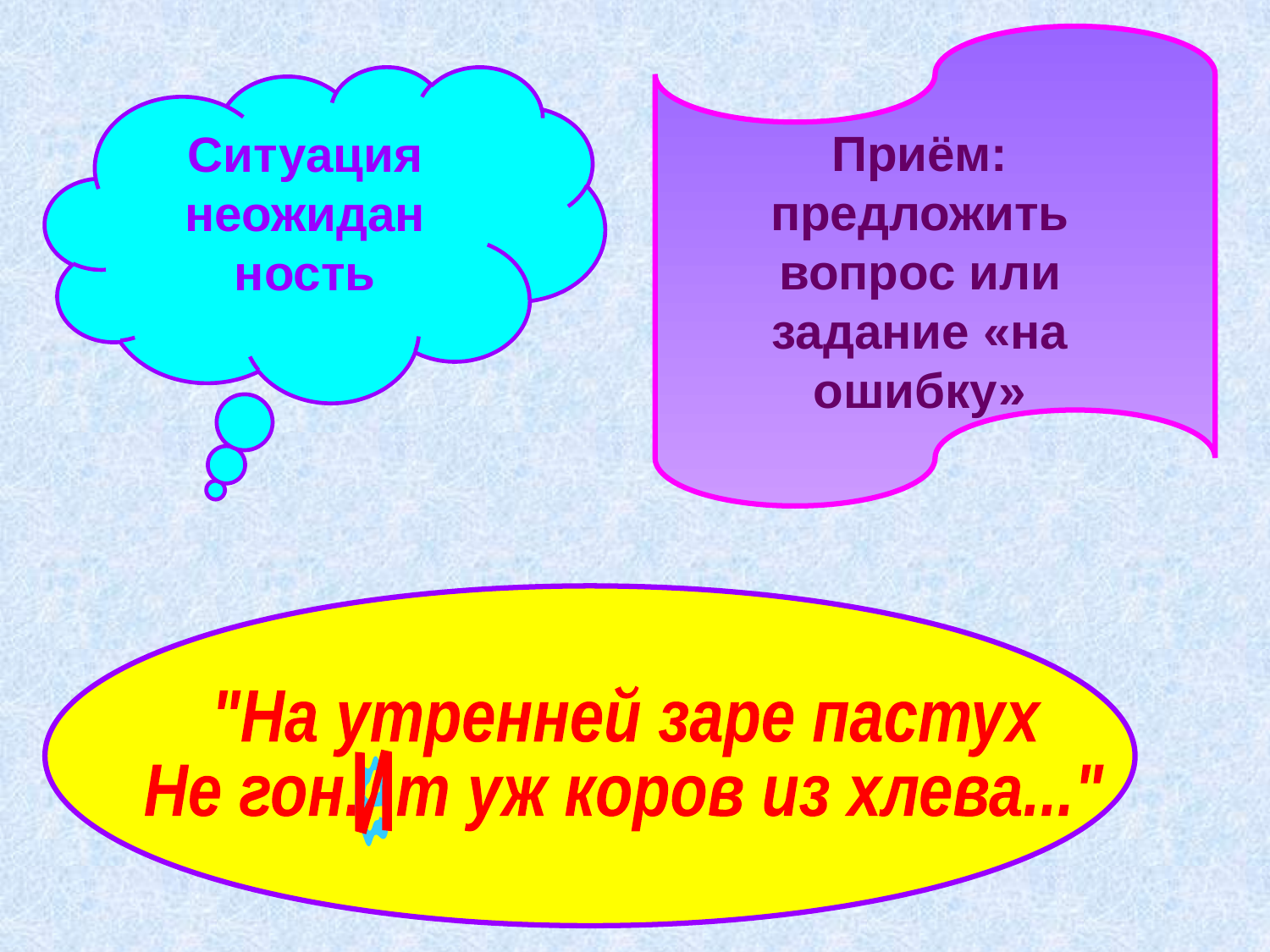

Ситуация неожидан
ность
Приём: предложить вопрос или задание «на ошибку»

"На утренней заре пастух
Не гон.  т уж коров из хлева..."
и
е